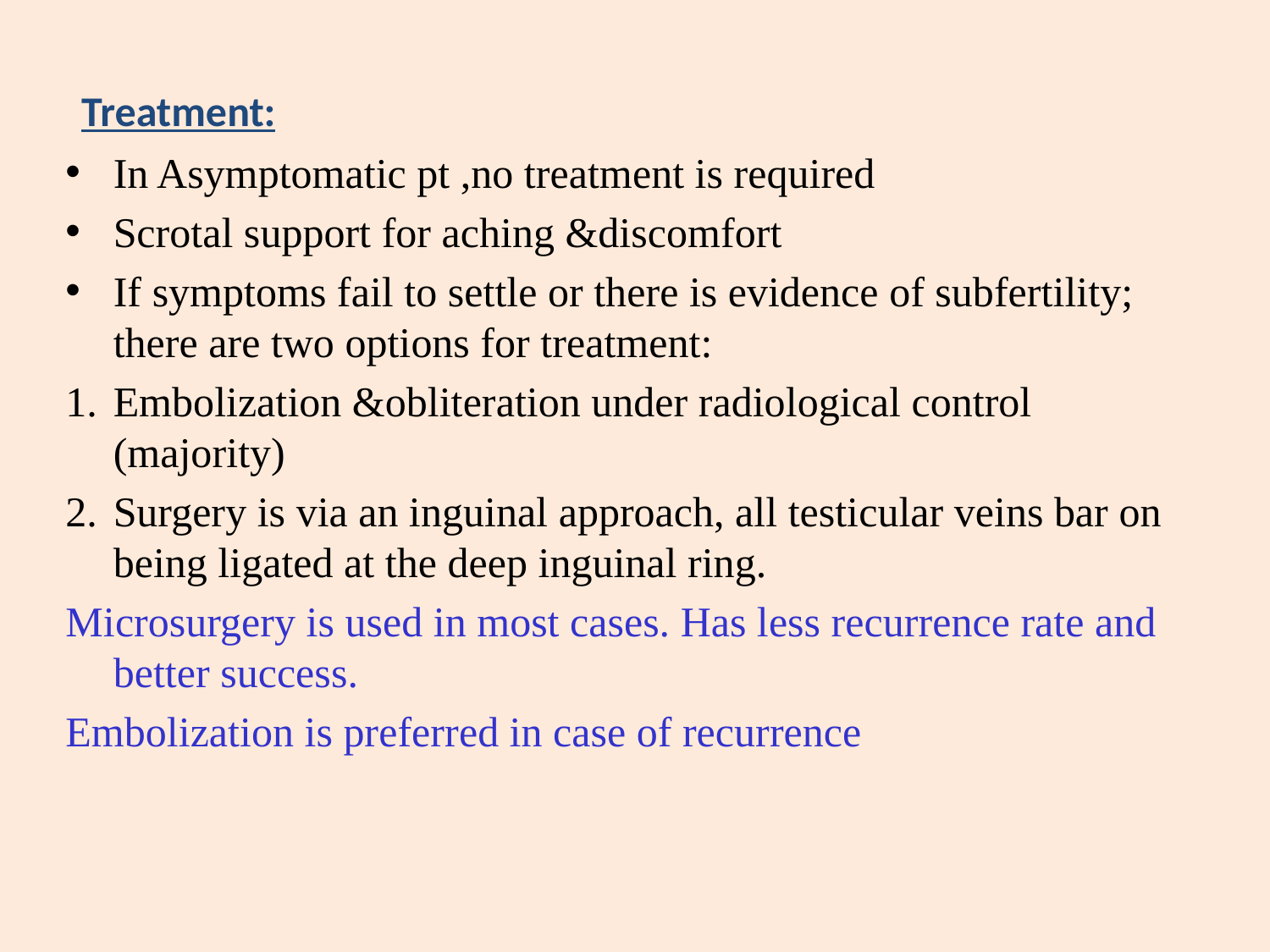

Treatment:
In Asymptomatic pt ,no treatment is required
Scrotal support for aching &discomfort
If symptoms fail to settle or there is evidence of subfertility; there are two options for treatment:
Embolization &obliteration under radiological control (majority)
Surgery is via an inguinal approach, all testicular veins bar on being ligated at the deep inguinal ring.
Microsurgery is used in most cases. Has less recurrence rate and better success.
Embolization is preferred in case of recurrence